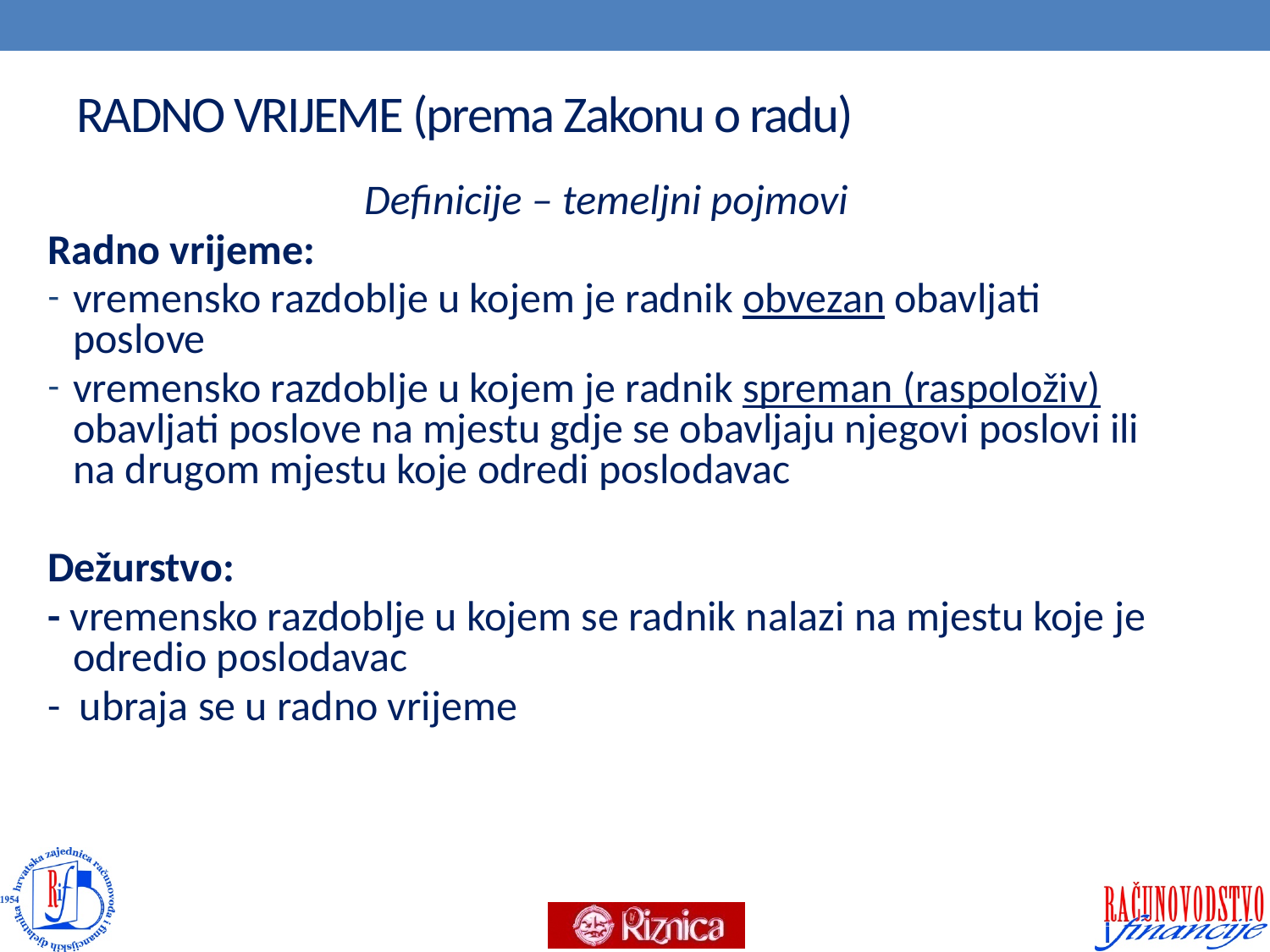

# RADNO VRIJEME (prema Zakonu o radu)
Definicije – temeljni pojmovi
Radno vrijeme:
vremensko razdoblje u kojem je radnik obvezan obavljati poslove
vremensko razdoblje u kojem je radnik spreman (raspoloživ) obavljati poslove na mjestu gdje se obavljaju njegovi poslovi ili na drugom mjestu koje odredi poslodavac

Dežurstvo:
- vremensko razdoblje u kojem se radnik nalazi na mjestu koje je odredio poslodavac
-  ubraja se u radno vrijeme